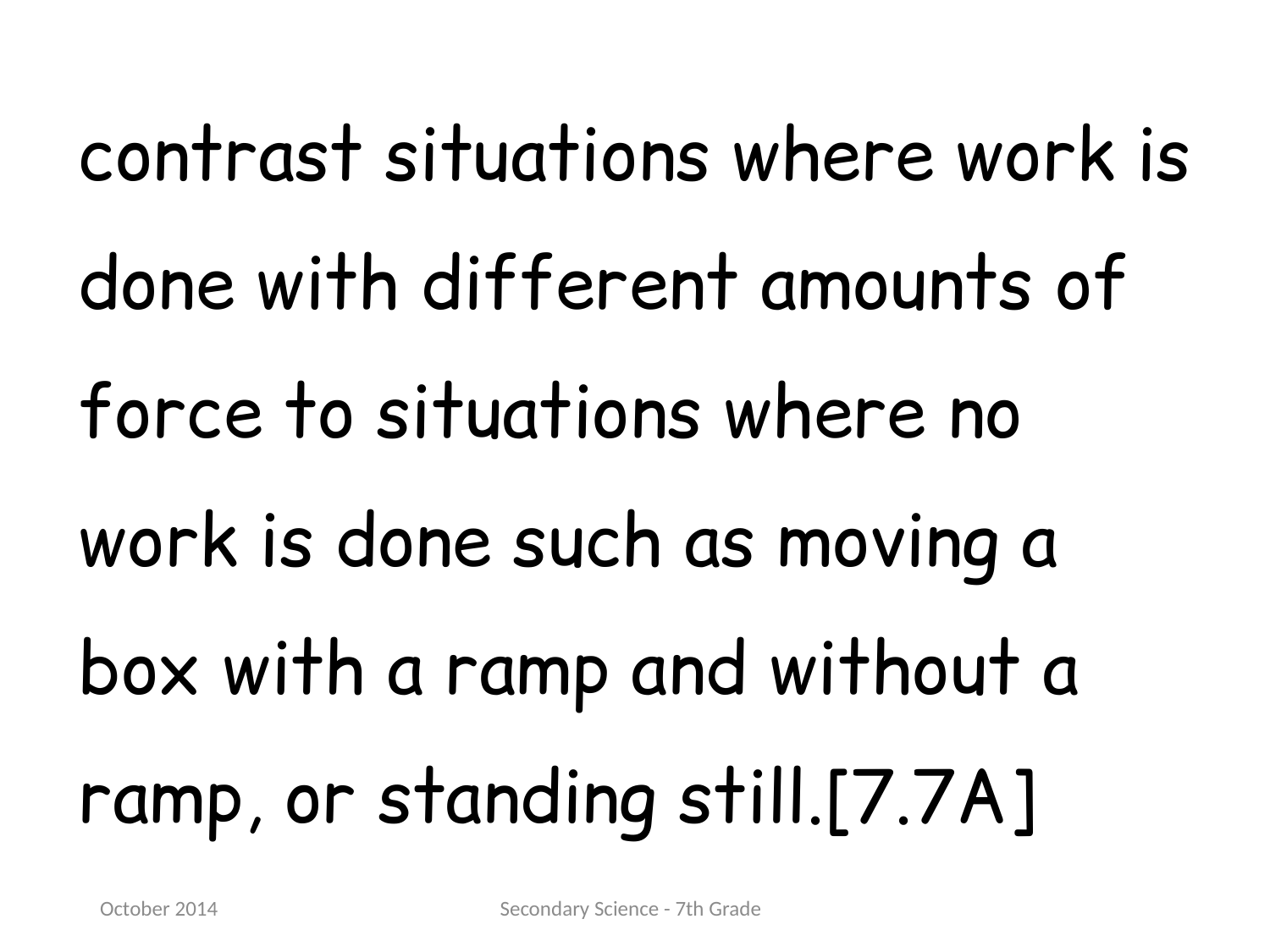

contrast situations where work is done with different amounts of force to situations where no work is done such as moving a box with a ramp and without a ramp, or standing still.[7.7A]
October 2014
Secondary Science - 7th Grade